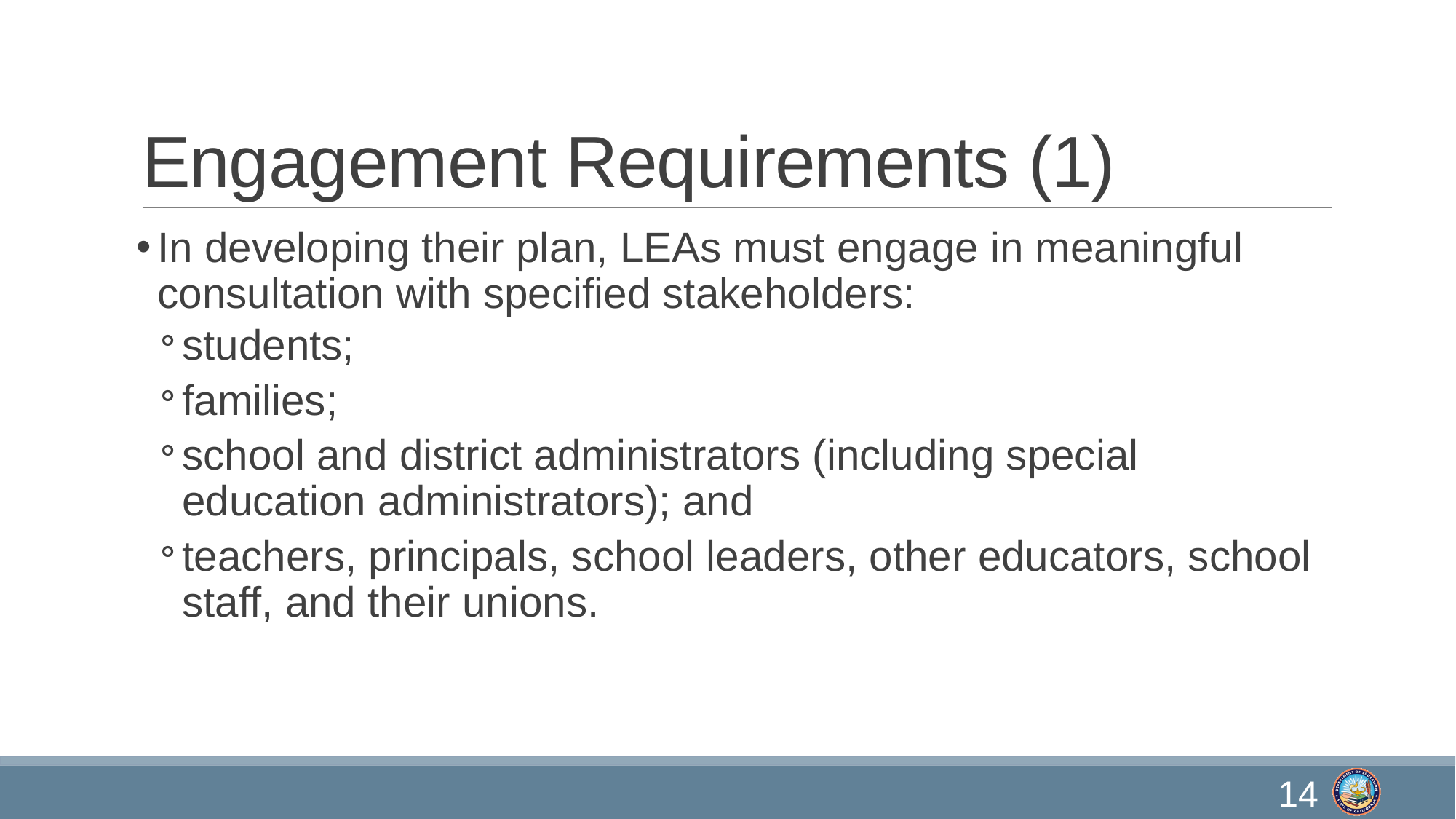

# Engagement Requirements (1)
In developing their plan, LEAs must engage in meaningful consultation with specified stakeholders:
students;
families;
school and district administrators (including special education administrators); and
teachers, principals, school leaders, other educators, school staff, and their unions.
14